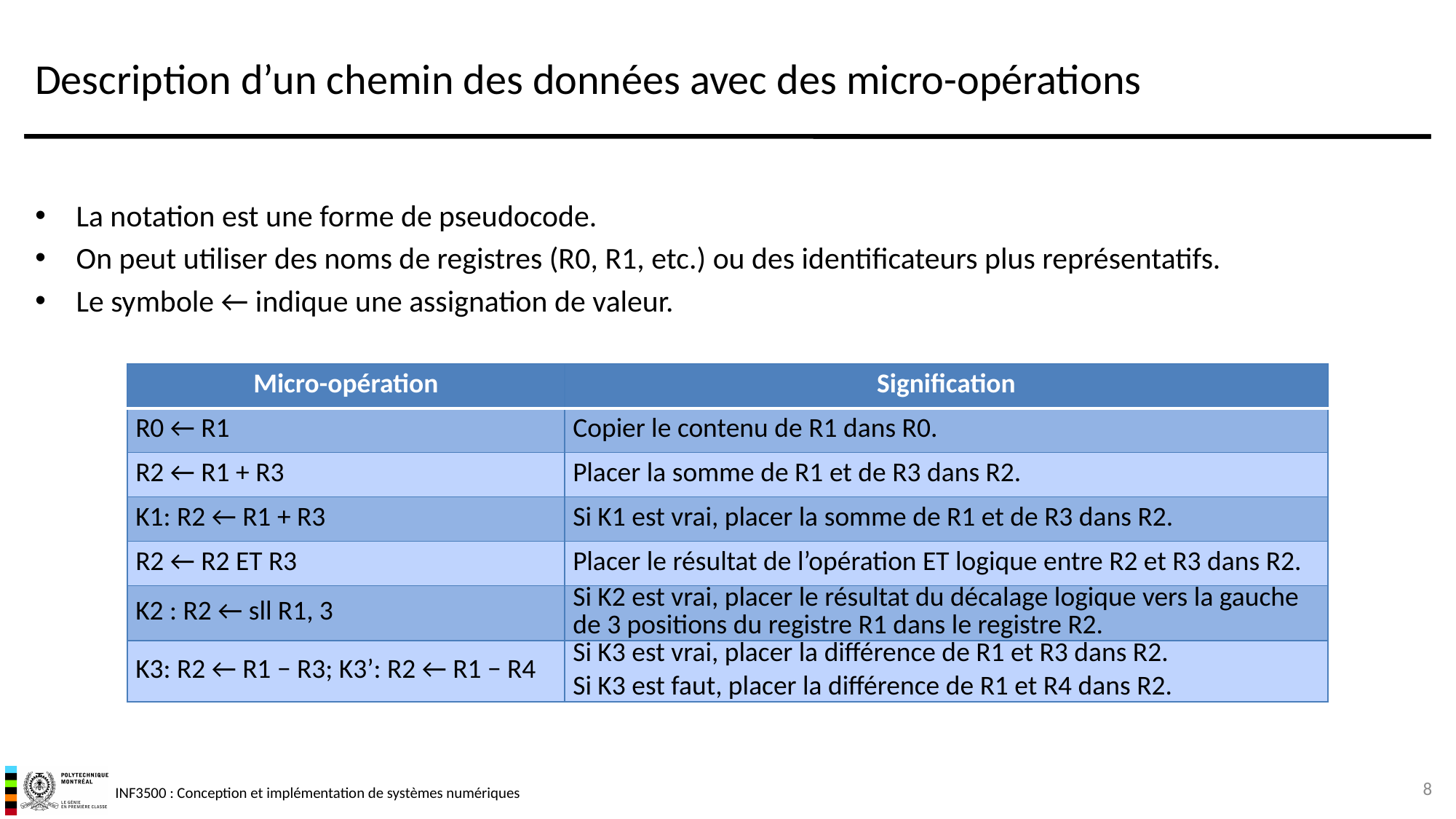

# Description d’un chemin des données avec des micro-opérations
La notation est une forme de pseudocode.
On peut utiliser des noms de registres (R0, R1, etc.) ou des identificateurs plus représentatifs.
Le symbole ← indique une assignation de valeur.
| Micro-opération | Signification |
| --- | --- |
| R0 ← R1 | Copier le contenu de R1 dans R0. |
| R2 ← R1 + R3 | Placer la somme de R1 et de R3 dans R2. |
| K1: R2 ← R1 + R3 | Si K1 est vrai, placer la somme de R1 et de R3 dans R2. |
| R2 ← R2 ET R3 | Placer le résultat de l’opération ET logique entre R2 et R3 dans R2. |
| K2 : R2 ← sll R1, 3 | Si K2 est vrai, placer le résultat du décalage logique vers la gauche de 3 positions du registre R1 dans le registre R2. |
| K3: R2 ← R1 − R3; K3’: R2 ← R1 − R4 | Si K3 est vrai, placer la différence de R1 et R3 dans R2. Si K3 est faut, placer la différence de R1 et R4 dans R2. |
8